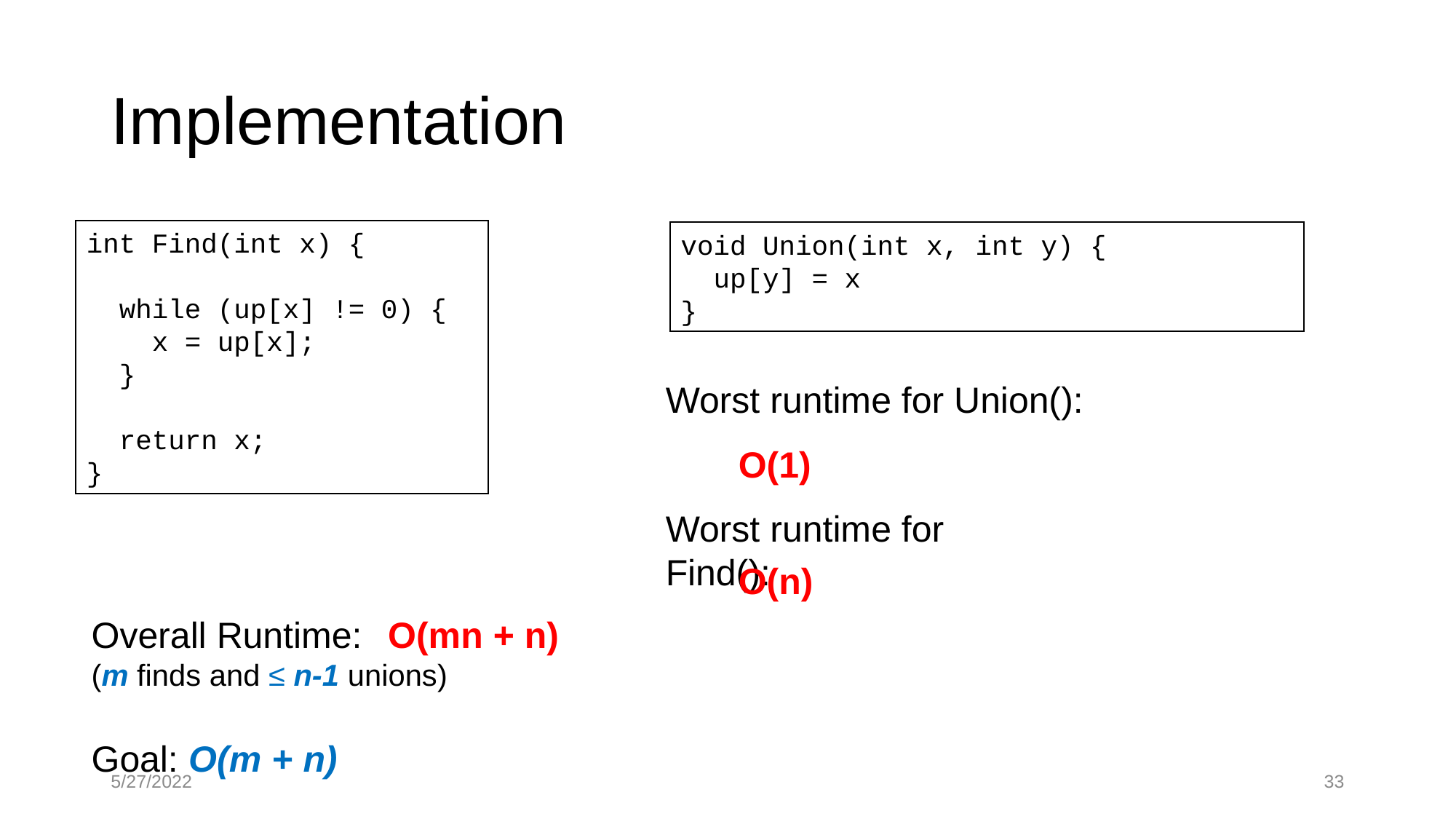

# Implementation
int Find(int x) {

  while (up[x] != 0) {
    x = up[x];
  }

  return x;
}
void Union(int x, int y) {
  up[y] = x
}
Worst runtime for Union():
O(1)
Worst runtime for Find():
O(n)
Overall Runtime:
(m finds and ≤ n-1 unions)

Goal: O(m + n)
O(mn + n)
5/27/2022
33